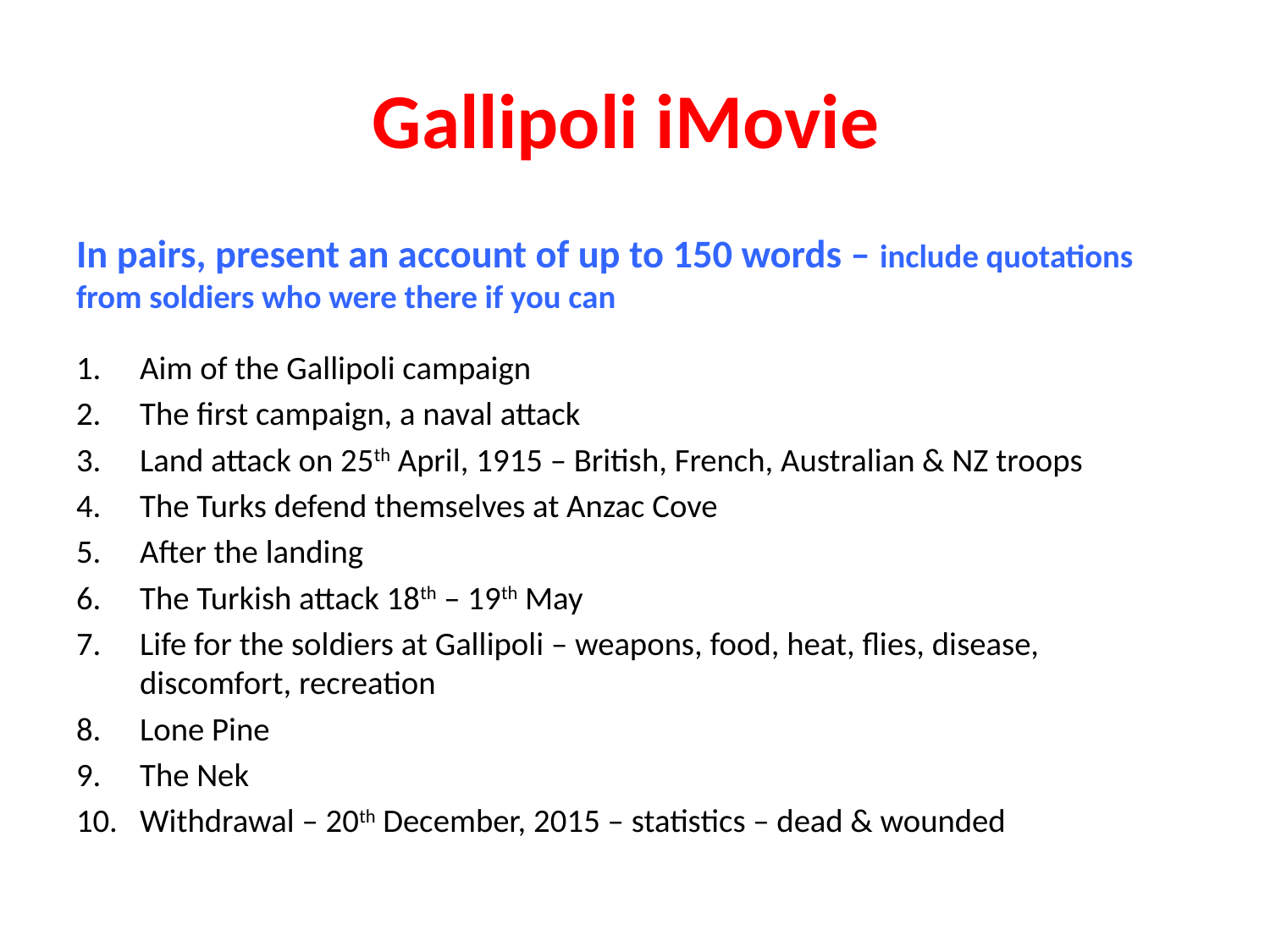

# Gallipoli iMovie
In pairs, present an account of up to 150 words – include quotations from soldiers who were there if you can

Aim of the Gallipoli campaign
The first campaign, a naval attack
Land attack on 25th April, 1915 – British, French, Australian & NZ troops
The Turks defend themselves at Anzac Cove
After the landing
The Turkish attack 18th – 19th May
Life for the soldiers at Gallipoli – weapons, food, heat, flies, disease, discomfort, recreation
Lone Pine
The Nek
Withdrawal – 20th December, 2015 – statistics – dead & wounded